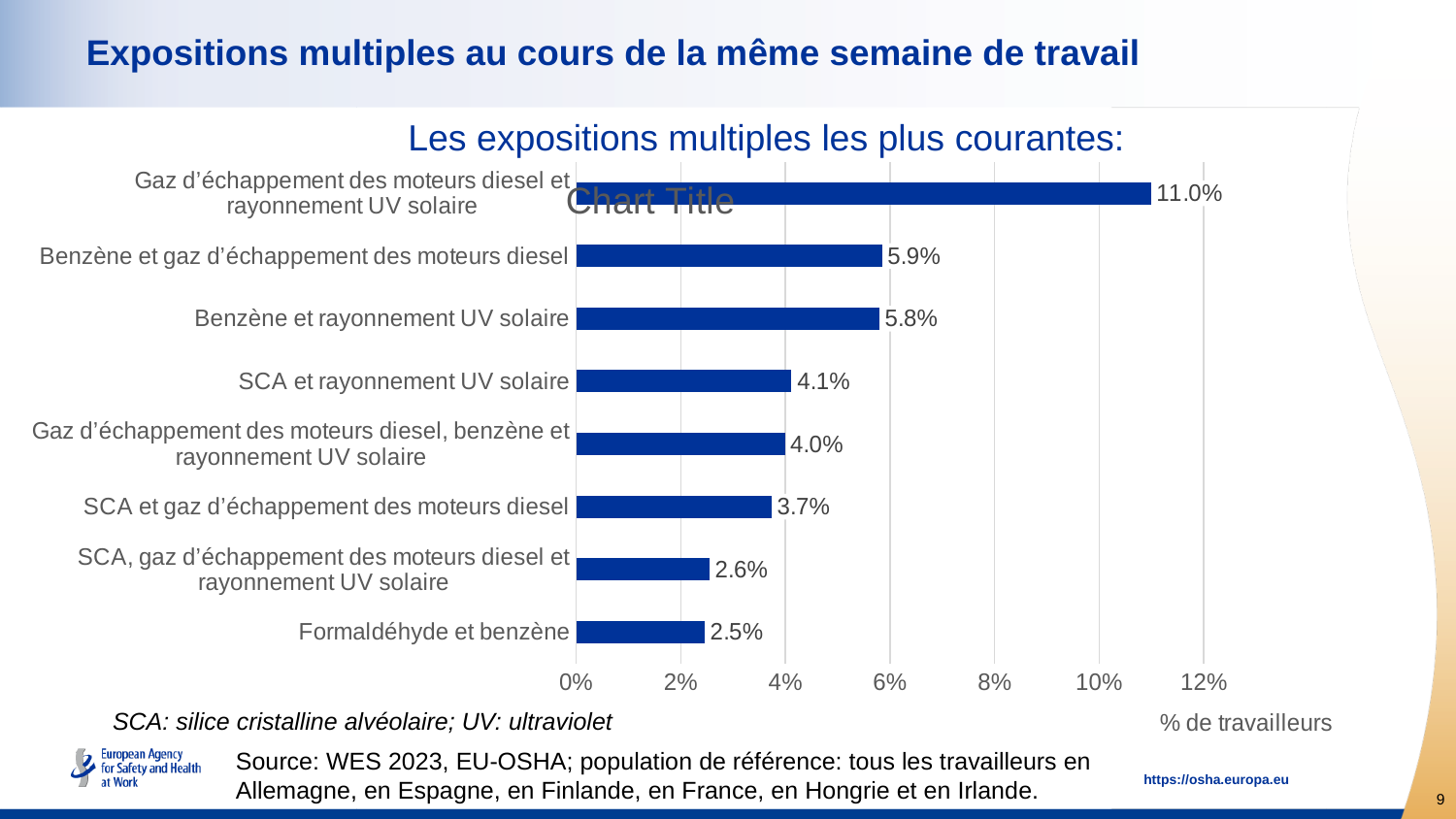

# Expositions multiples au cours de la même semaine de travail
Les expositions multiples les plus courantes:

### Chart:

| Category |  |
|---|---|
| Formaldéhyde et benzène | 0.0246 |
| SCA, gaz d’échappement des moteurs diesel et rayonnement UV solaire | 0.0255 |
| SCA et gaz d’échappement des moteurs diesel | 0.0374 |
| Gaz d’échappement des moteurs diesel, benzène et rayonnement UV solaire | 0.0399 |
| SCA et rayonnement UV solaire | 0.0412 |
| Benzène et rayonnement UV solaire | 0.058 |
| Benzène et gaz d’échappement des moteurs diesel | 0.0585 |
| Gaz d’échappement des moteurs diesel et rayonnement UV solaire | 0.1099 |
SCA: silice cristalline alvéolaire; UV: ultraviolet
Source: WES 2023, EU-OSHA; population de référence: tous les travailleurs en Allemagne, en Espagne, en Finlande, en France, en Hongrie et en Irlande.